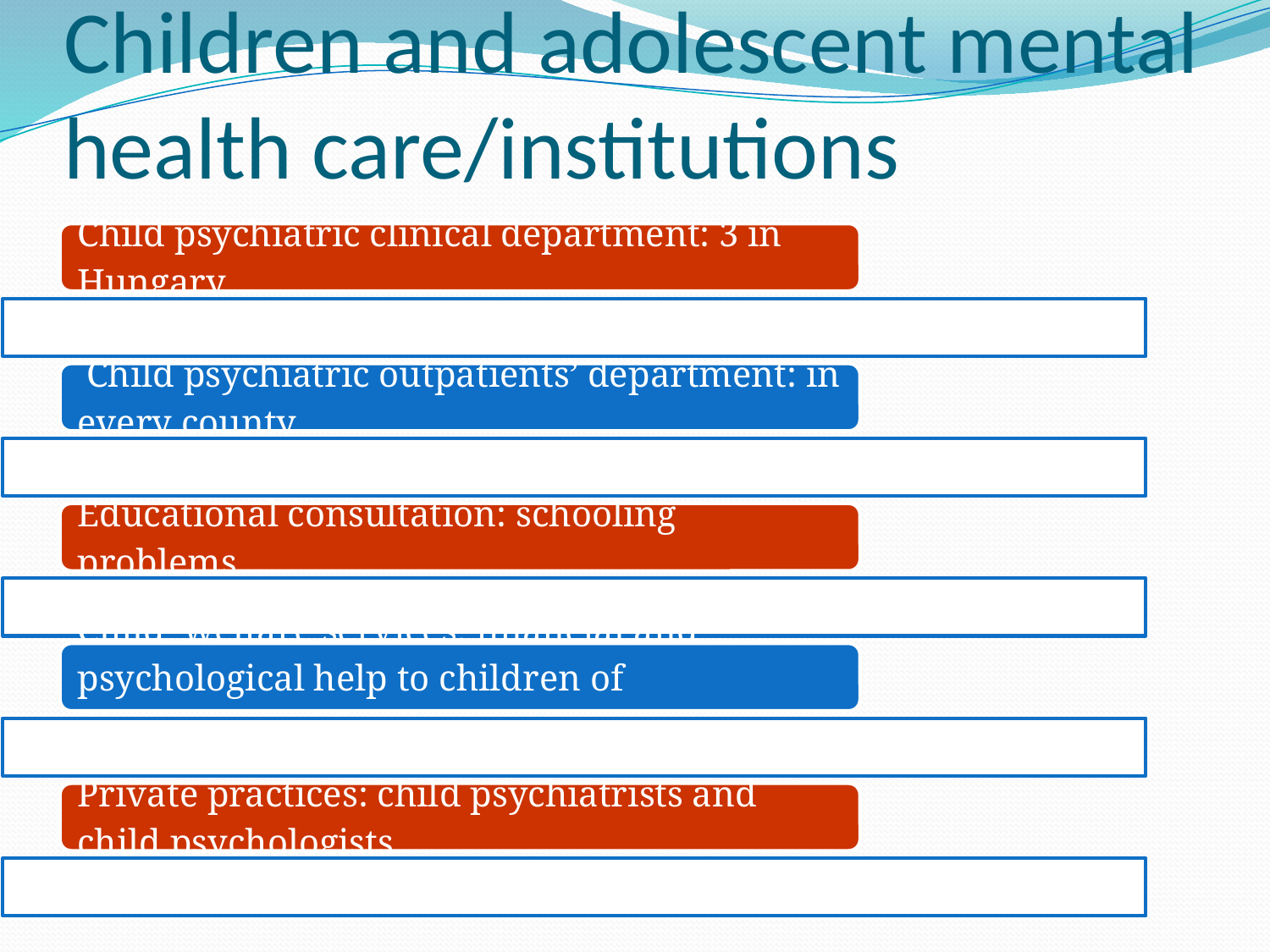

# Children and adolescent mental health care/institutions
Child psychiatric clinical department: 3 in Hungary
 Child psychiatric outpatients’ department: in every county
Educational consultation: schooling problems
Child  welfare services: financial and psychological help to children of disadvantaged family
Private practices: child psychiatrists and child psychologists